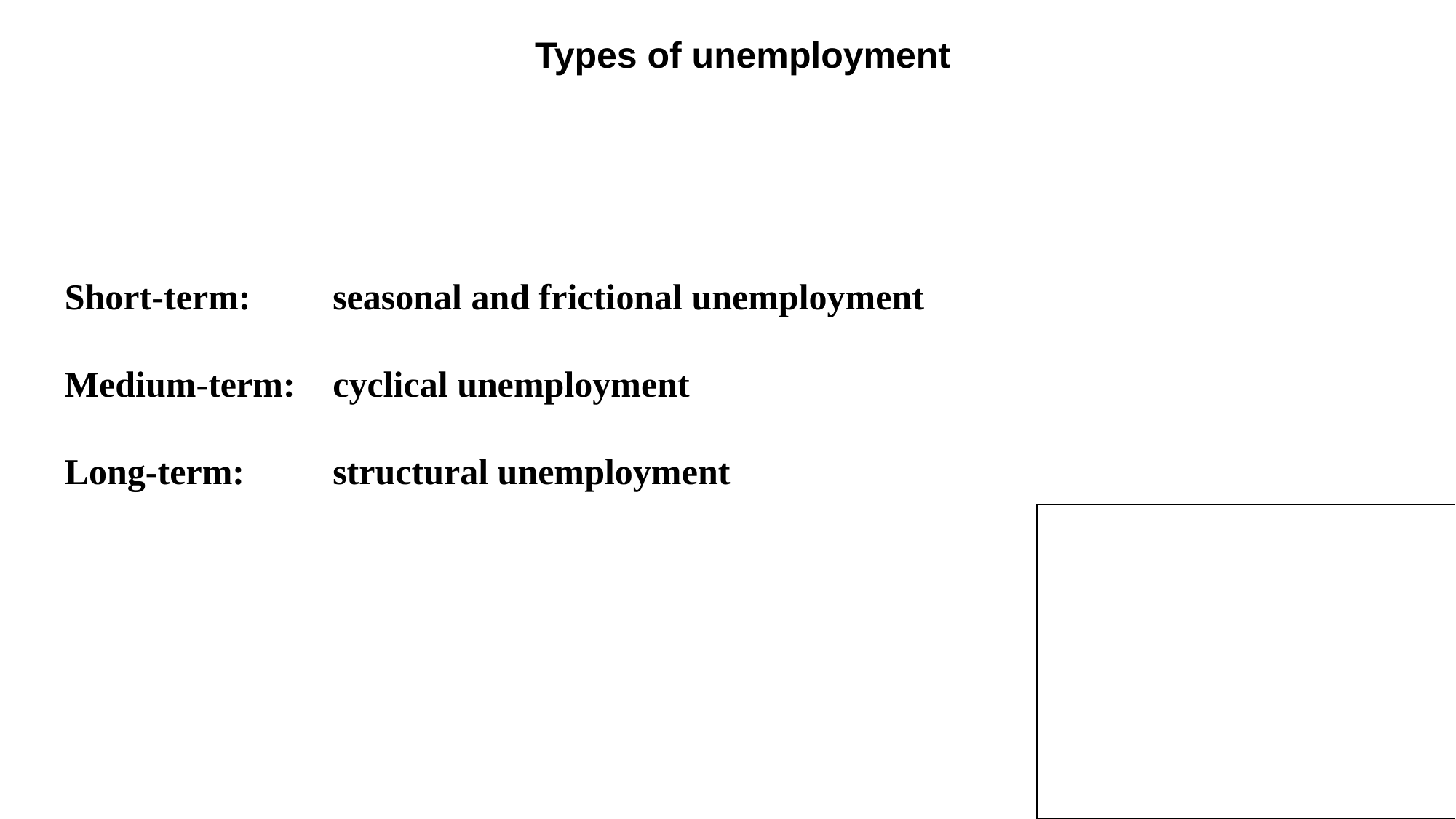

Types of unemployment

Short-term:		seasonal and frictional unemployment

Medium-term:	cyclical unemployment

Long-term:		structural unemployment